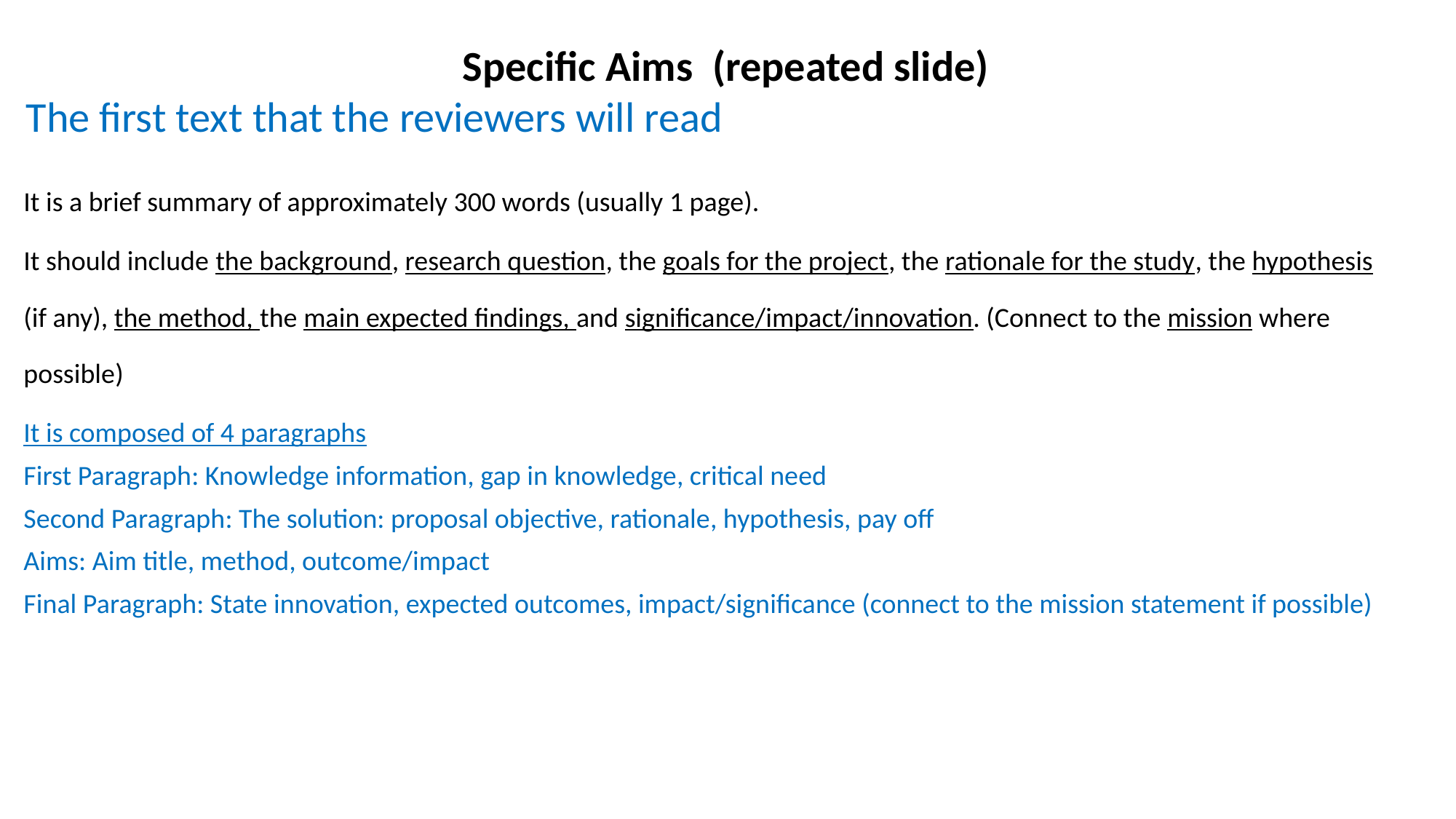

Specific Aims  (repeated slide)
The first text that the reviewers will read
It is a brief summary of approximately 300 words (usually 1 page).
It should include the background, research question, the goals for the project, the rationale for the study, the hypothesis (if any), the method, the main expected findings, and significance/impact/innovation. (Connect to the mission where possible)
It is composed of 4 paragraphs
First Paragraph: Knowledge information, gap in knowledge, critical need
Second Paragraph: The solution: proposal objective, rationale, hypothesis, pay off
Aims: Aim title, method, outcome/impact
Final Paragraph: State innovation, expected outcomes, impact/significance (connect to the mission statement if possible)